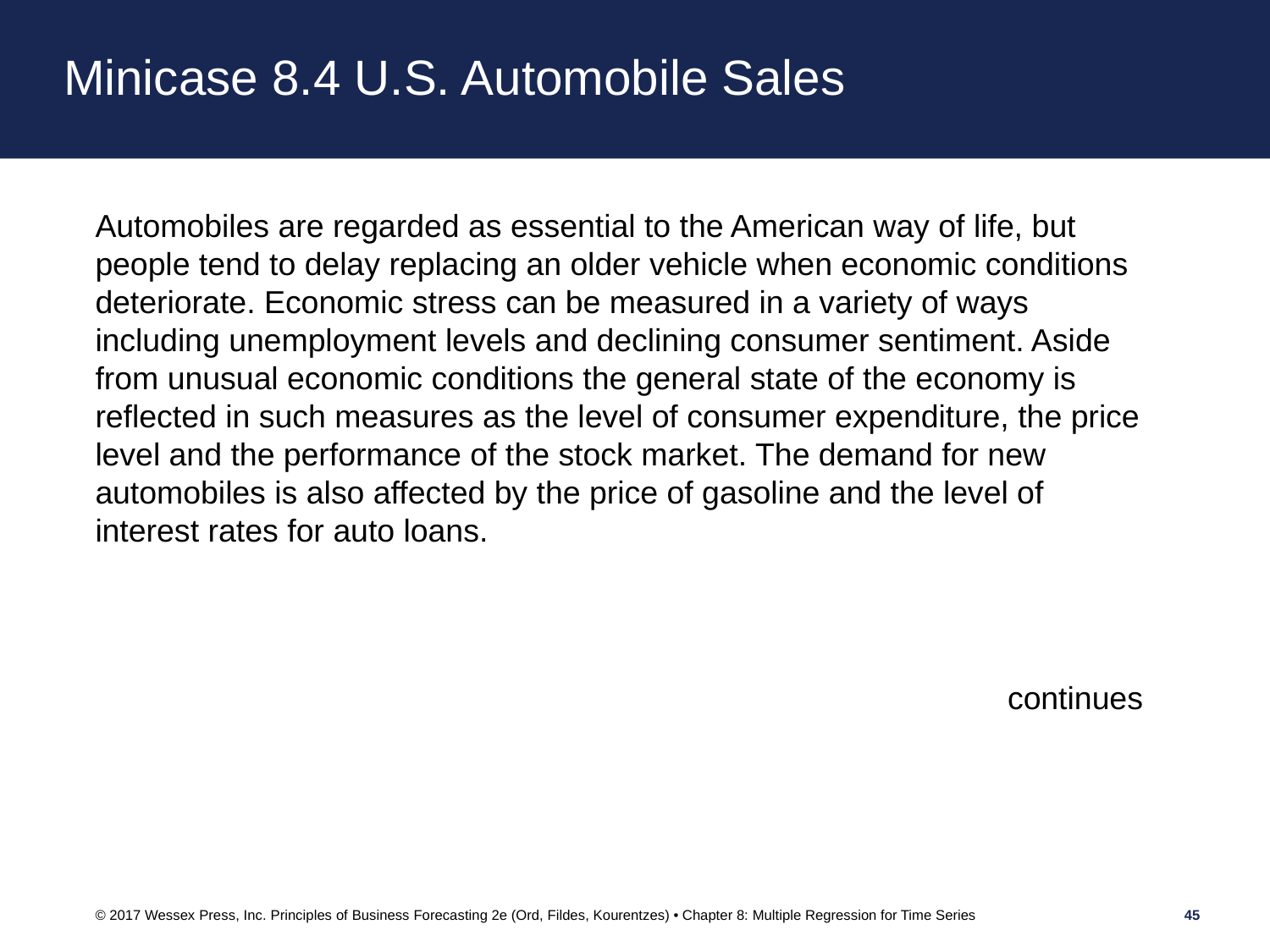

# Minicase 8.4 U.S. Automobile Sales
Automobiles are regarded as essential to the American way of life, but people tend to delay replacing an older vehicle when economic conditions deteriorate. Economic stress can be measured in a variety of ways including unemployment levels and declining consumer sentiment. Aside from unusual economic conditions the general state of the economy is reflected in such measures as the level of consumer expenditure, the price level and the performance of the stock market. The demand for new automobiles is also affected by the price of gasoline and the level of interest rates for auto loans.

continues
© 2017 Wessex Press, Inc. Principles of Business Forecasting 2e (Ord, Fildes, Kourentzes) • Chapter 8: Multiple Regression for Time Series
45